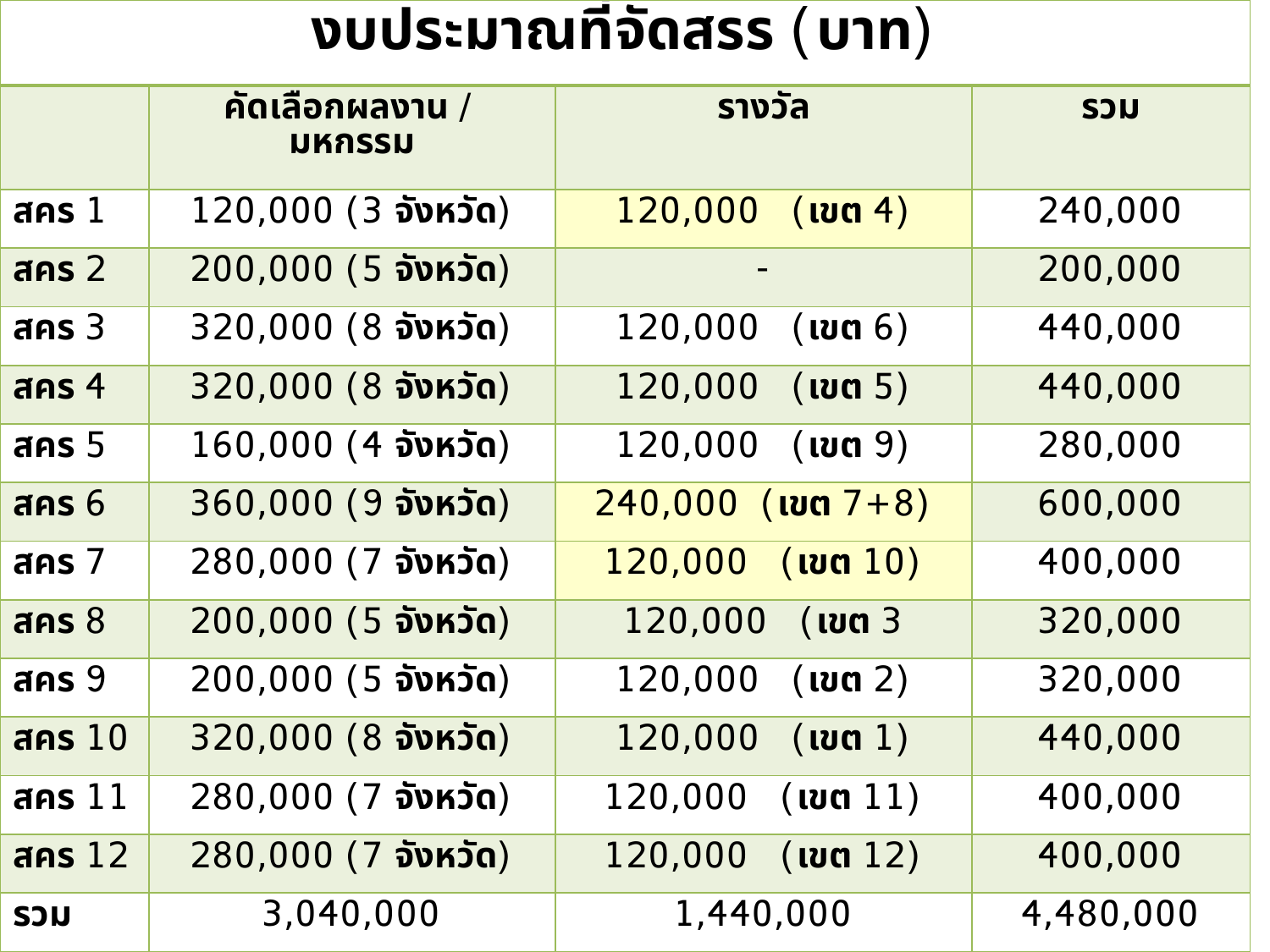

| งบประมาณที่จัดสรร (บาท) |  |  |  |
| --- | --- | --- | --- |
|  | คัดเลือกผลงาน / มหกรรม | รางวัล | รวม |
| สคร 1 | 120,000 (3 จังหวัด) | 120,000 (เขต 4) | 240,000 |
| สคร 2 | 200,000 (5 จังหวัด) | - | 200,000 |
| สคร 3 | 320,000 (8 จังหวัด) | 120,000 (เขต 6) | 440,000 |
| สคร 4 | 320,000 (8 จังหวัด) | 120,000 (เขต 5) | 440,000 |
| สคร 5 | 160,000 (4 จังหวัด) | 120,000 (เขต 9) | 280,000 |
| สคร 6 | 360,000 (9 จังหวัด) | 240,000 (เขต 7+8) | 600,000 |
| สคร 7 | 280,000 (7 จังหวัด) | 120,000 (เขต 10) | 400,000 |
| สคร 8 | 200,000 (5 จังหวัด) | 120,000 (เขต 3 | 320,000 |
| สคร 9 | 200,000 (5 จังหวัด) | 120,000 (เขต 2) | 320,000 |
| สคร 10 | 320,000 (8 จังหวัด) | 120,000 (เขต 1) | 440,000 |
| สคร 11 | 280,000 (7 จังหวัด) | 120,000 (เขต 11) | 400,000 |
| สคร 12 | 280,000 (7 จังหวัด) | 120,000 (เขต 12) | 400,000 |
| รวม | 3,040,000 | 1,440,000 | 4,480,000 |